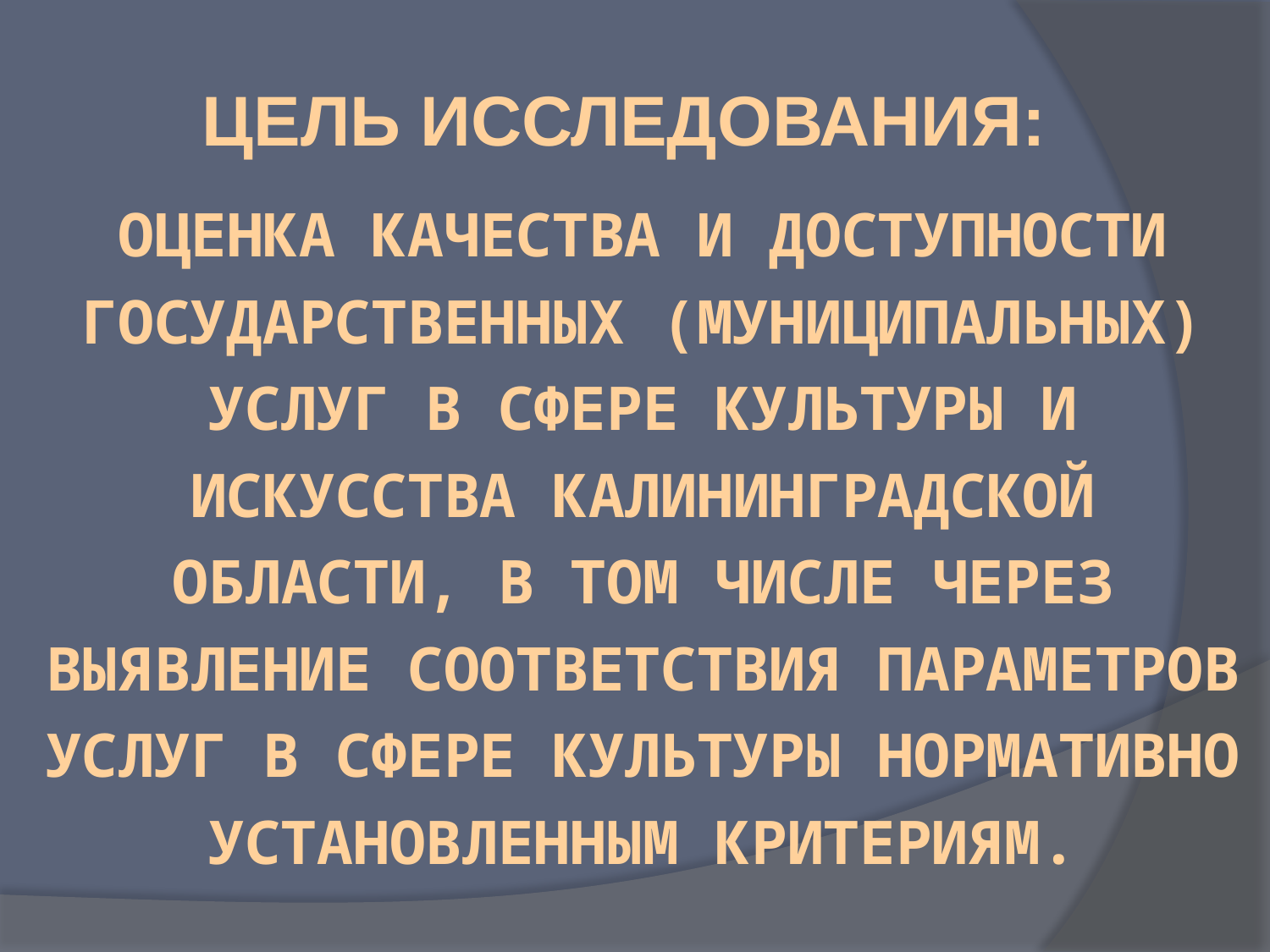

# Цель исследования:
оценка качества и доступности государственных (муниципальных) услуг в сфере культуры и искусства Калининградской области, в том числе через выявление соответствия параметров услуг в сфере культуры нормативно установленным критериям.